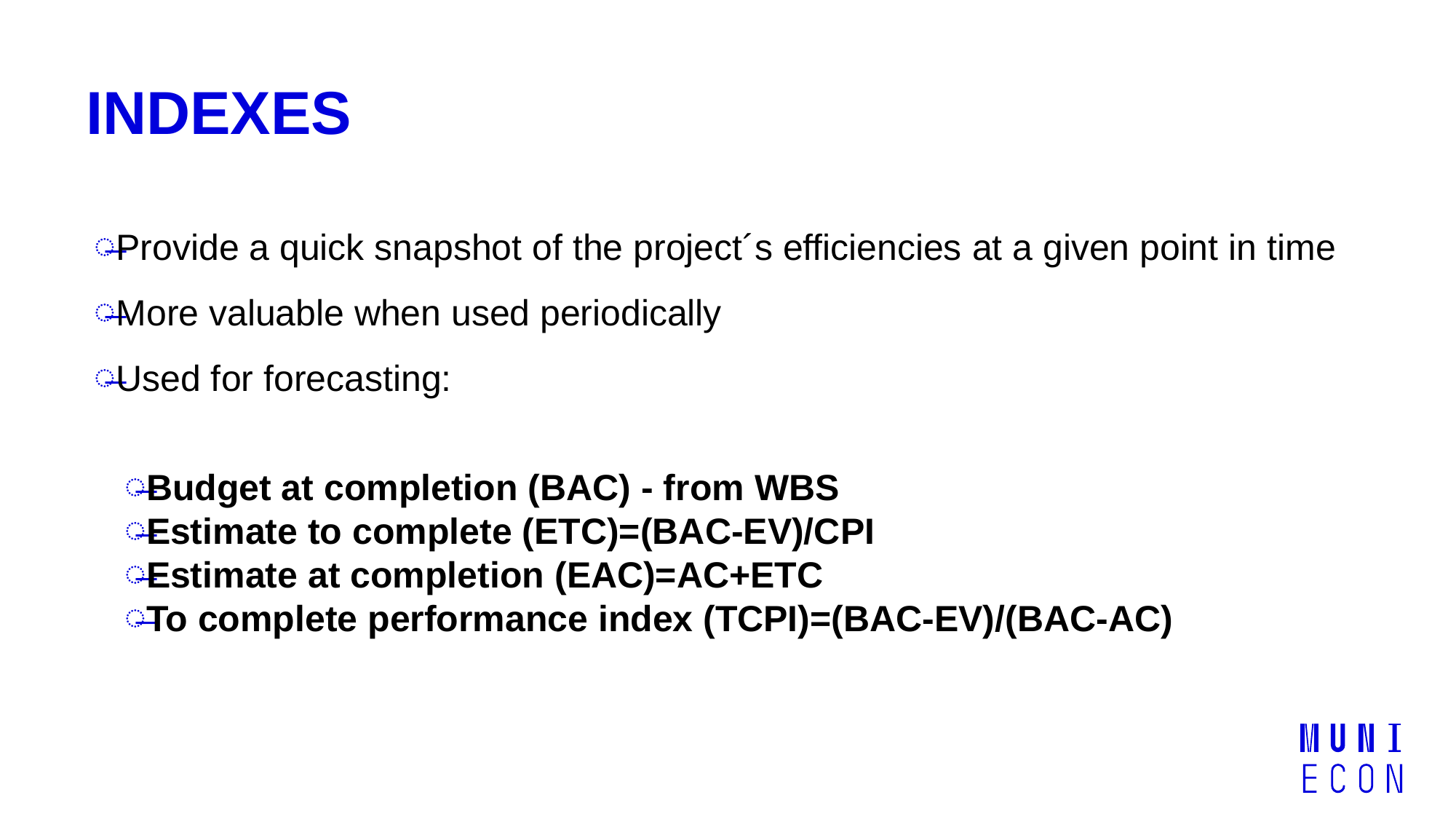

# INDEXES
Provide a quick snapshot of the project´s efficiencies at a given point in time
More valuable when used periodically
Used for forecasting:

Budget at completion (BAC) - from WBS
Estimate to complete (ETC)=(BAC-EV)/CPI
Estimate at completion (EAC)=AC+ETC
To complete performance index (TCPI)=(BAC-EV)/(BAC-AC)